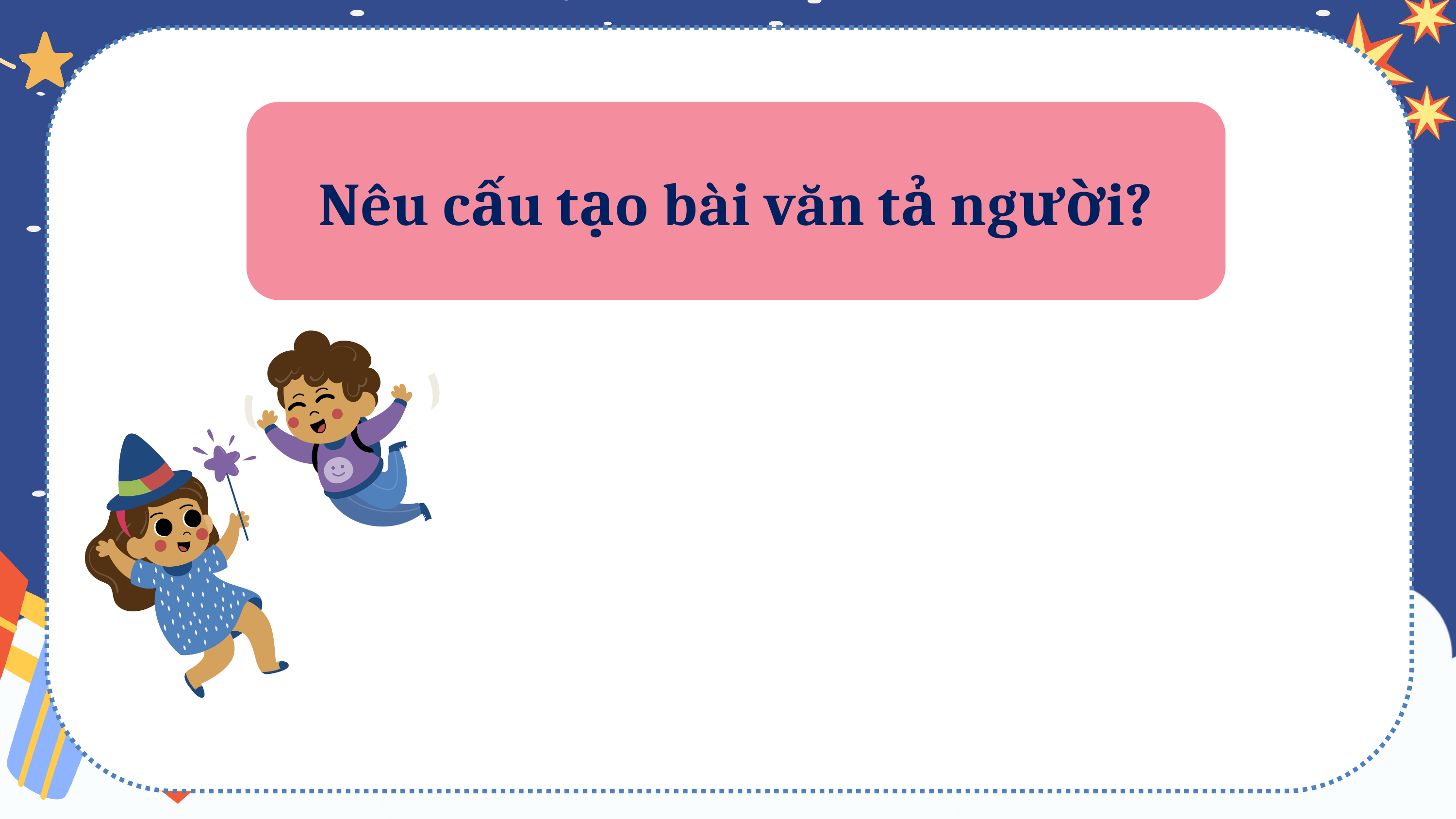

Nêu cấu tạo bài văn tả người?